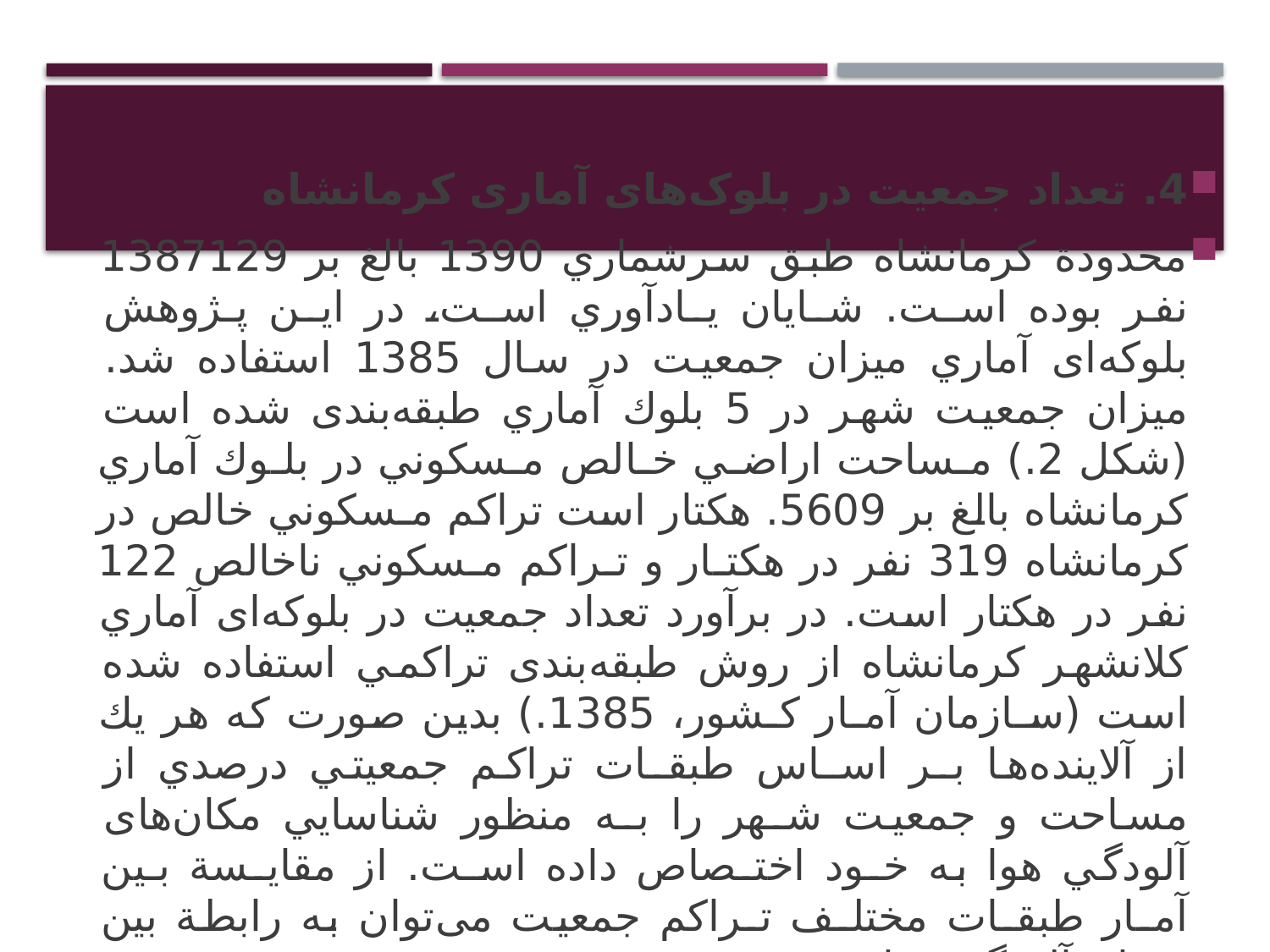

#
4.‌ تعداد جمعیت در بلوک‌های آماری کرمانشاه
محدودة كرمانشاه طبق سرشماري 1390 بالغ بر 1387129 نفر بوده اسـت. شـايان يـادآوري اسـت، در ايـن پـژوهش بلوکه‌ای آماري ميزان جمعيت در سال 1385 استفاده شد. ميزان جمعيت شهر در 5 بلوك آماري طبقه‌بندی شده است (شكل 2.) مـساحت اراضـي خـالص مـسكوني در بلـوك آماري كرمانشاه بالغ بر 5609. هكتار است تراكم مـسكوني خالص در كرمانشاه 319 نفر در هكتـار و تـراكم مـسكوني ناخالص 122 نفر در هكتار است. در برآورد تعداد جمعيت در بلوکه‌ای آماري كلانشهر كرمانشاه از روش طبقه‌بندی تراكمي استفاده شده است (سـازمان آمـار كـشور، 1385.) بدين صورت كه هر يك از آلاینده‌ها بـر اسـاس طبقـات تراكم جمعيتي درصدي از مساحت و جمعيت شـهر را بـه منظور شناسايي مکان‌های آلودگي هوا به خـود اختـصاص داده اسـت. از مقايـسة بـين آمـار طبقـات مختلـف تـراكم جمعيت می‌توان به رابطة بين ميزان آلودگي هوا و جمعيت پي برد.